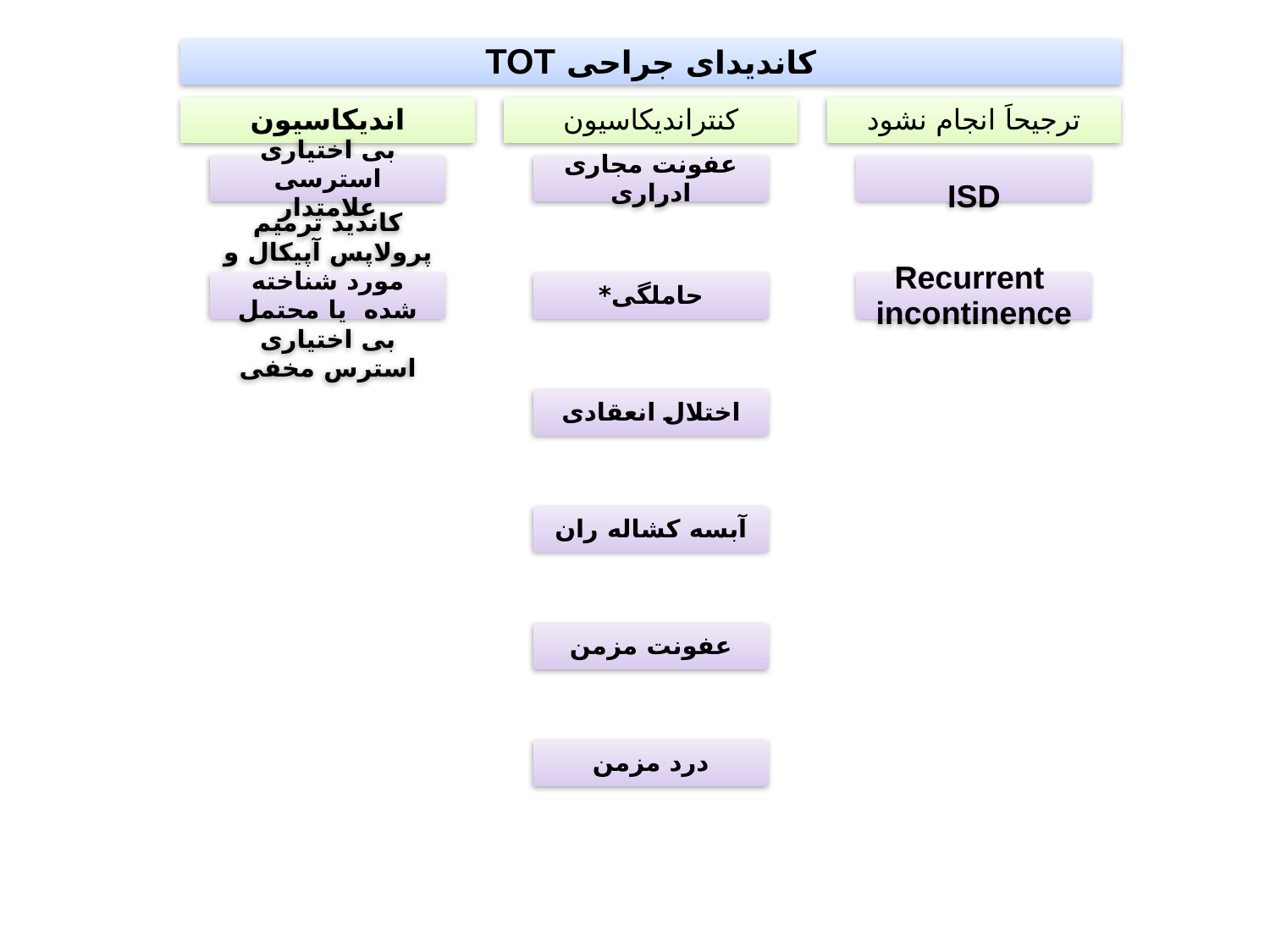

کاندیدای جراحی TOT
اندیکاسیون
کنتراندیکاسیون
عفونت مجاری ادراری
ترجیحاَ انجام نشود
حاملگی*
آبسه کشاله ران
عفونت مزمن
درد مزمن
ISD
Recurrent  incontinence